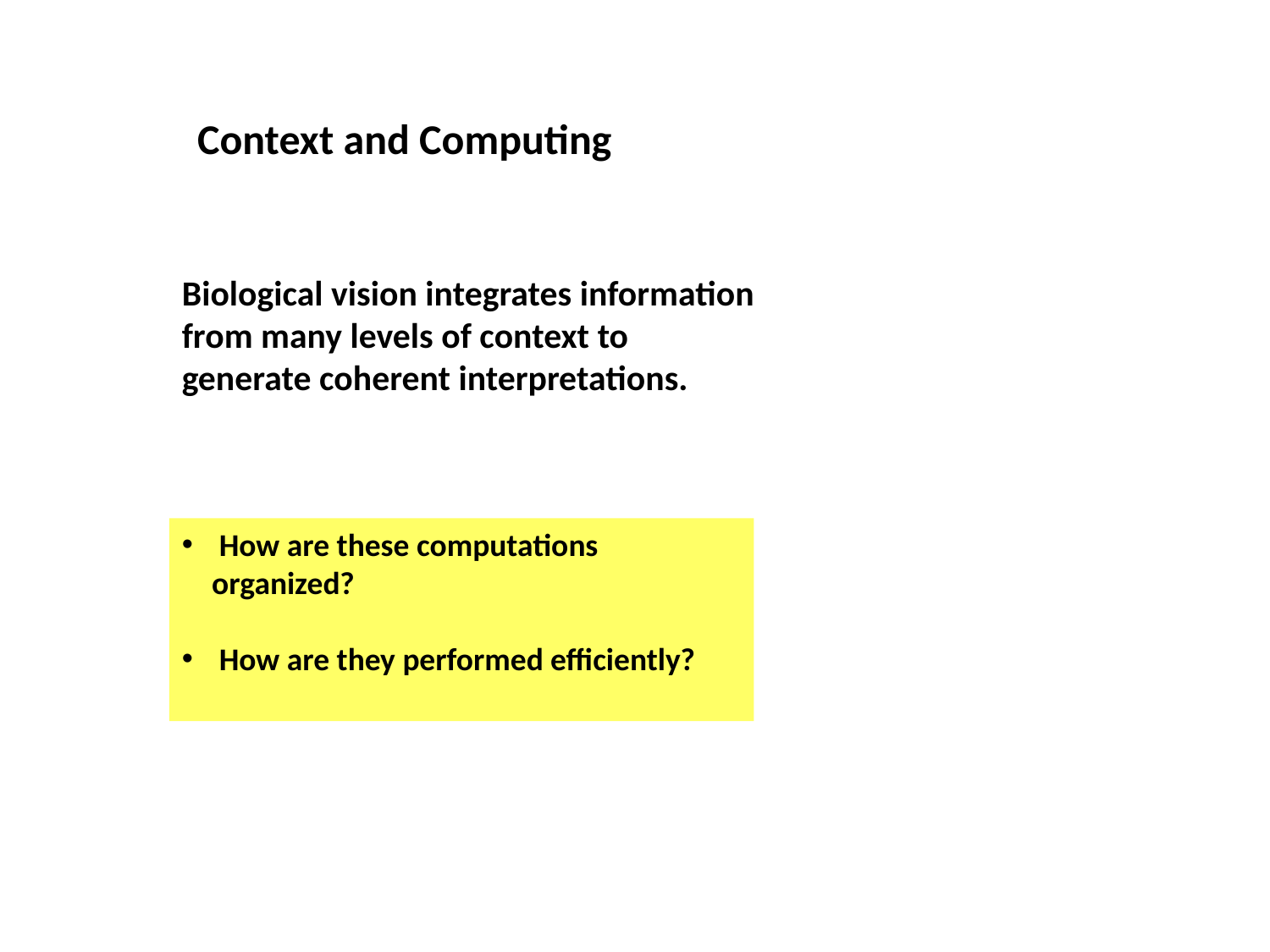

Context and Computing
Biological vision integrates information from many levels of context to generate coherent interpretations.
 How are these computations organized?

 How are they performed efficiently?